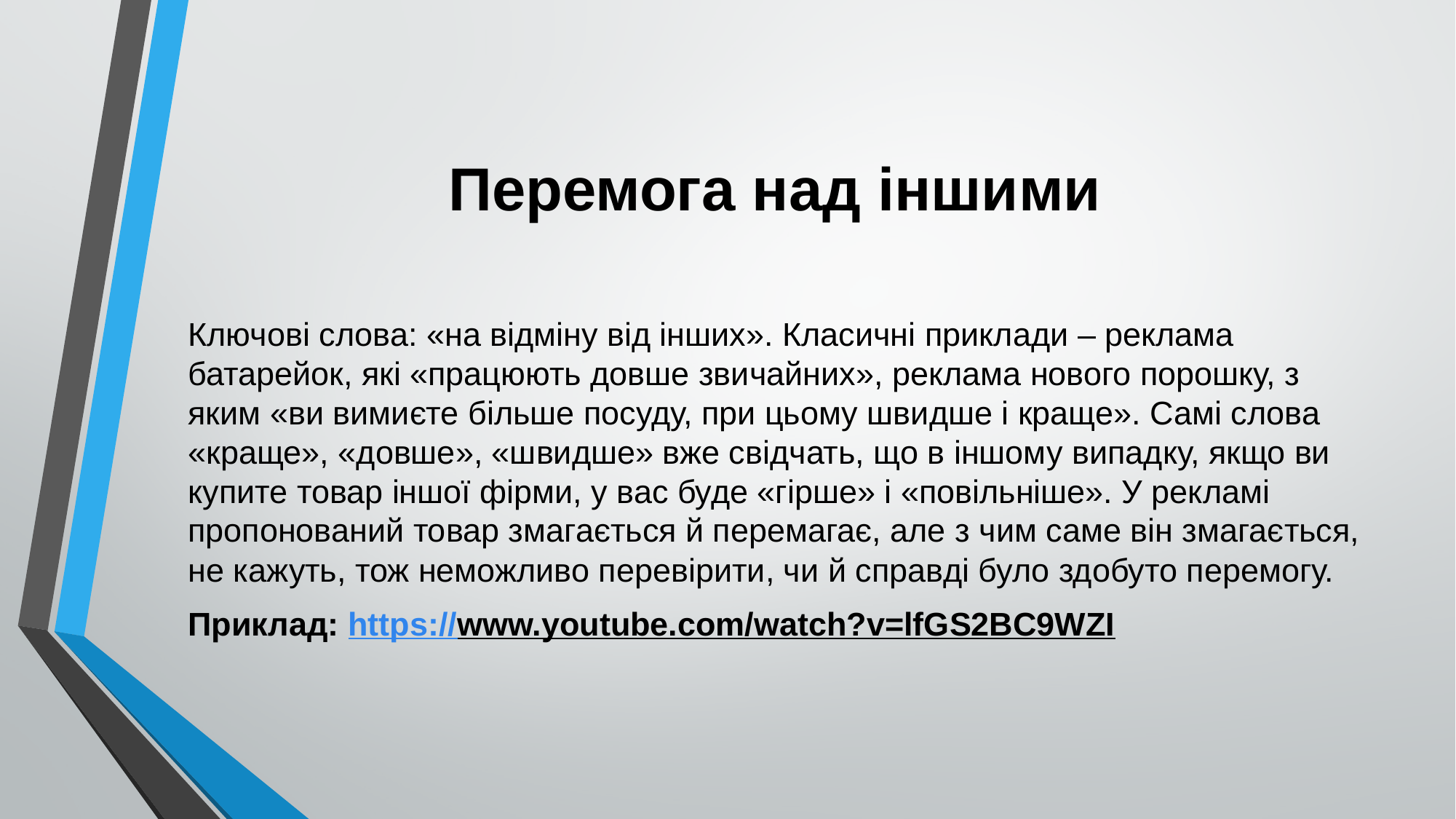

# Перемога над іншими
Ключові слова: «на відміну від інших». Класичні приклади – реклама батарейок, які «працюють довше звичайних», реклама нового порошку, з яким «ви вимиєте більше посуду, при цьому швидше і краще». Самі слова «краще», «довше», «швидше» вже свідчать, що в іншому випадку, якщо ви купите товар іншої фірми, у вас буде «гірше» і «повільніше». У рекламі пропонований товар змагається й перемагає, але з чим саме він змагається, не кажуть, тож неможливо перевірити, чи й справді було здобуто перемогу.
Приклад: https://www.youtube.com/watch?v=lfGS2BC9WZI